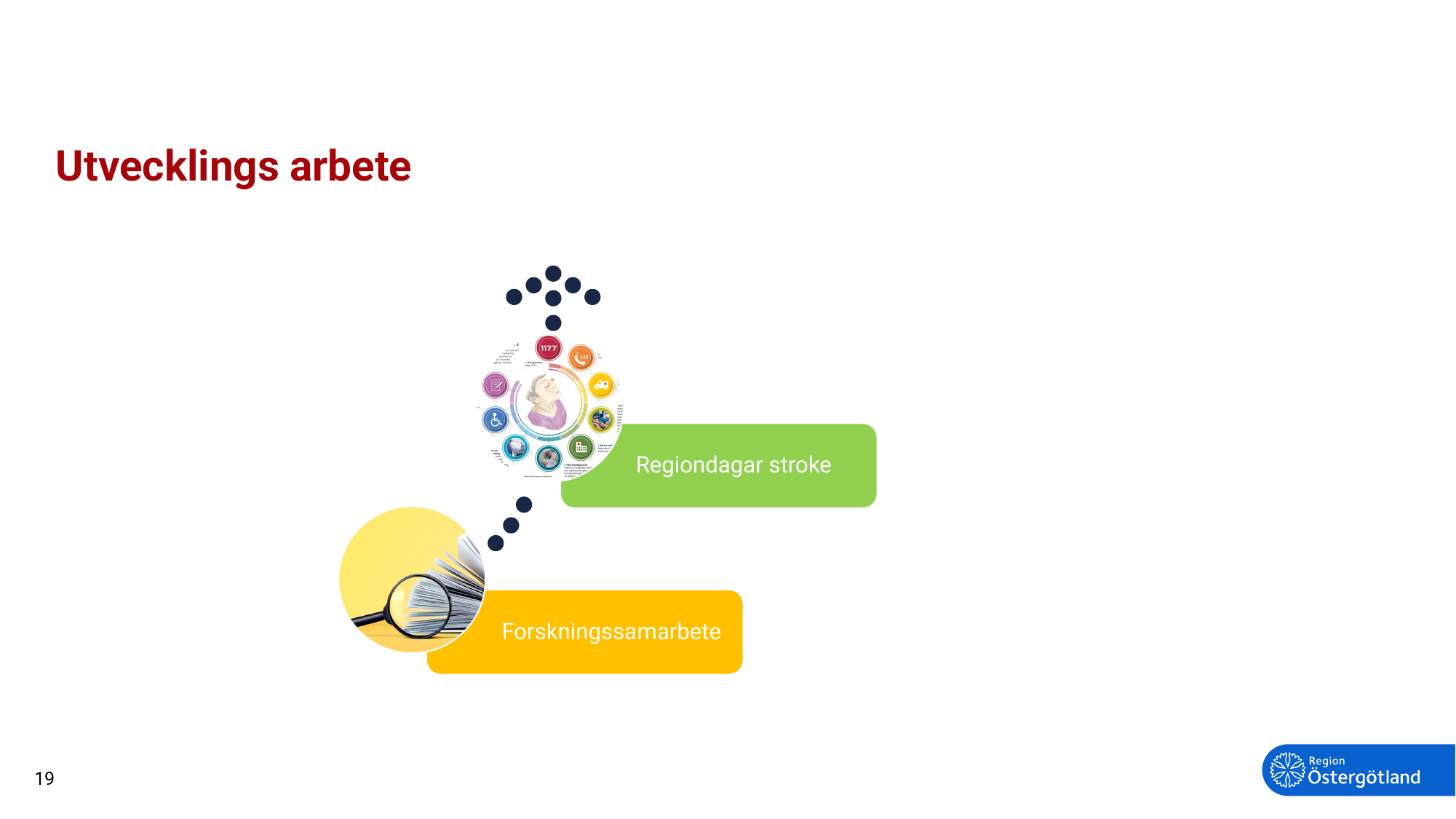

# Utvecklings arbete
Forskningssamarbete
Regiondagar stroke
19